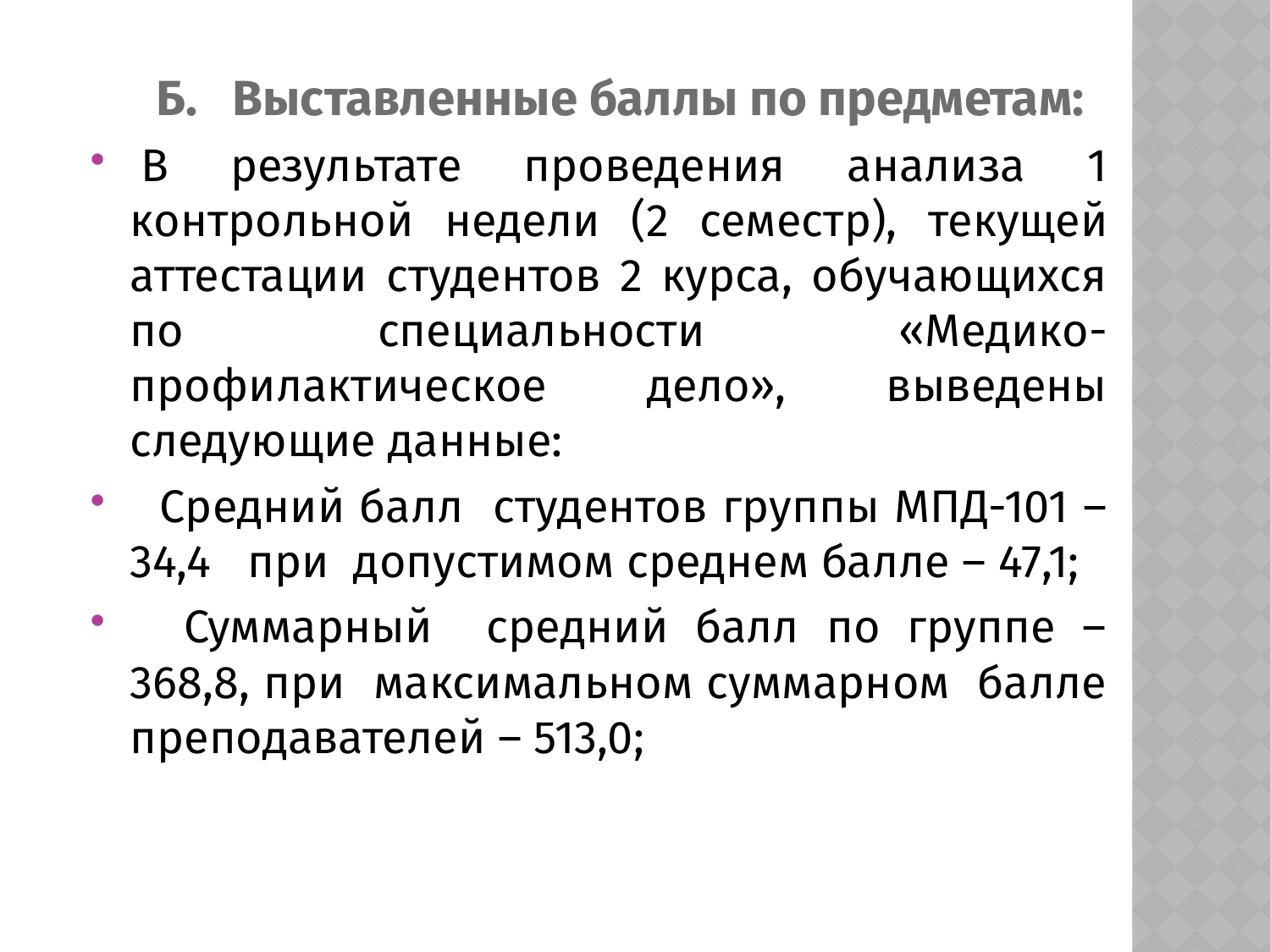

Б.   Выставленные баллы по предметам:
 В результате проведения анализа 1 контрольной недели (2 семестр), текущей аттестации студентов 2 курса, обучающихся по специальности «Медико-профилактическое дело», выведены следующие данные:
  Средний балл  студентов группы МПД-101 – 34,4   при  допустимом среднем балле – 47,1;
  Суммарный  средний балл по группе – 368,8, при  максимальном суммарном  балле преподавателей – 513,0;